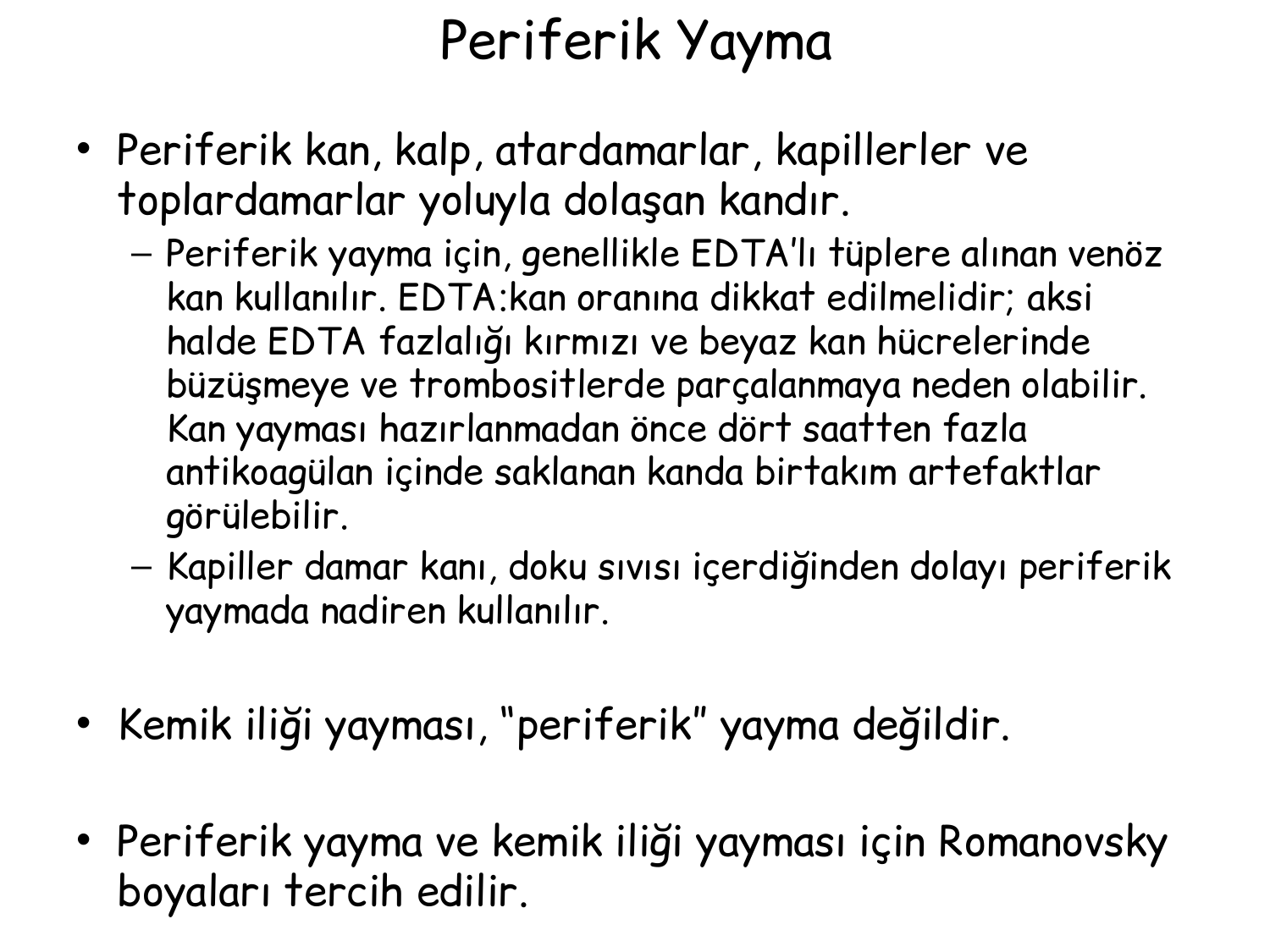

# Periferik Yayma
Periferik kan, kalp, atardamarlar, kapillerler ve toplardamarlar yoluyla dolaşan kandır.
Periferik yayma için, genellikle EDTA’lı tüplere alınan venöz kan kullanılır. EDTA:kan oranına dikkat edilmelidir; aksi halde EDTA fazlalığı kırmızı ve beyaz kan hücrelerinde büzüşmeye ve trombositlerde parçalanmaya neden olabilir. Kan yayması hazırlanmadan önce dört saatten fazla antikoagülan içinde saklanan kanda birtakım artefaktlar görülebilir.
Kapiller damar kanı, doku sıvısı içerdiğinden dolayı periferik yaymada nadiren kullanılır.

Kemik iliği yayması, “periferik” yayma değildir.

Periferik yayma ve kemik iliği yayması için Romanovsky boyaları tercih edilir.